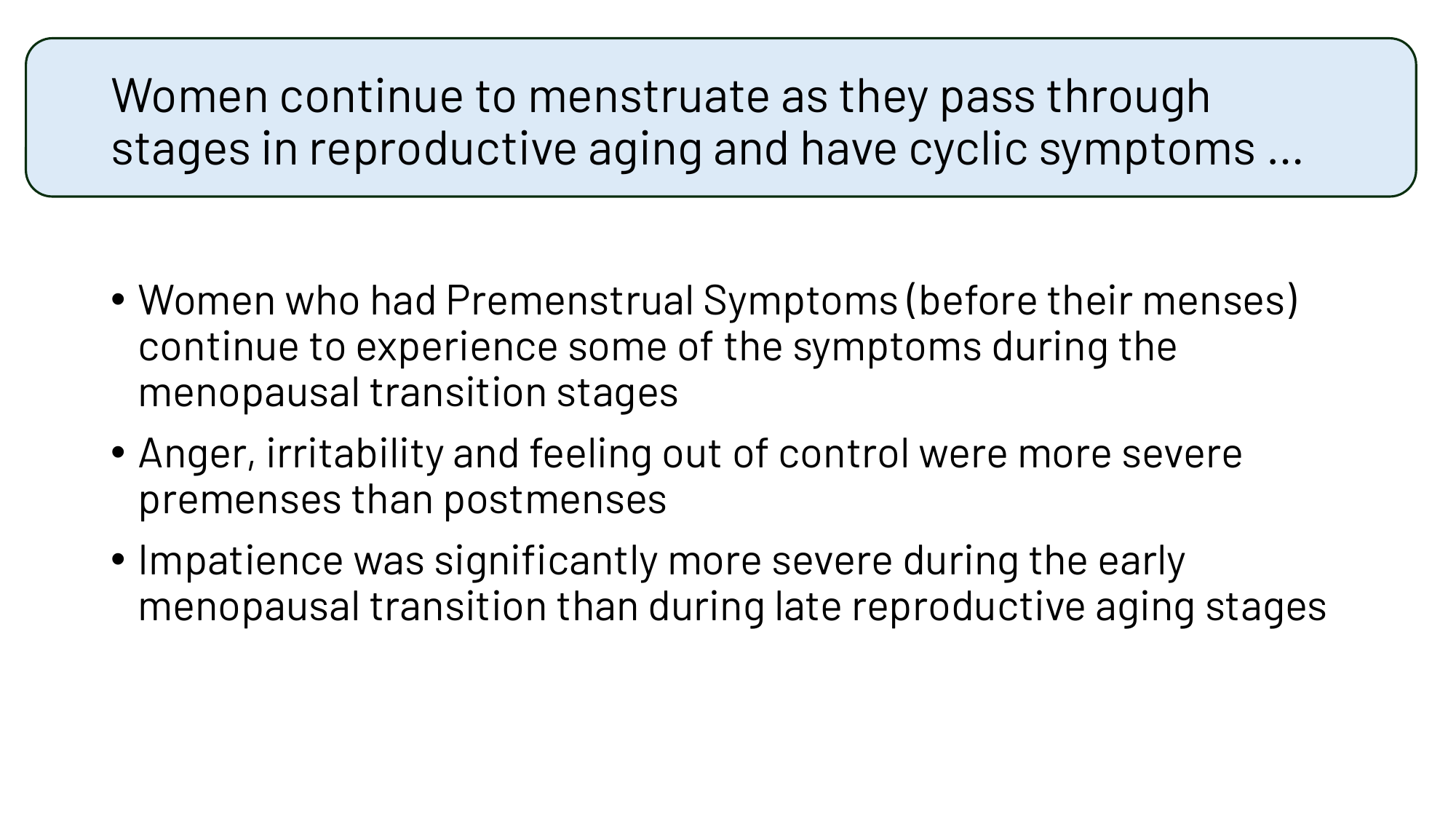

# Women continue to menstruate as they pass through stages in reproductive aging and have cyclic symptoms …
Women who had Premenstrual Symptoms (before their menses) continue to experience some of the symptoms during the  menopausal transition stages
Anger, irritability and feeling out of control were more severe premenses than postmenses
Impatience was significantly more severe during the early menopausal transition than during late reproductive aging stages